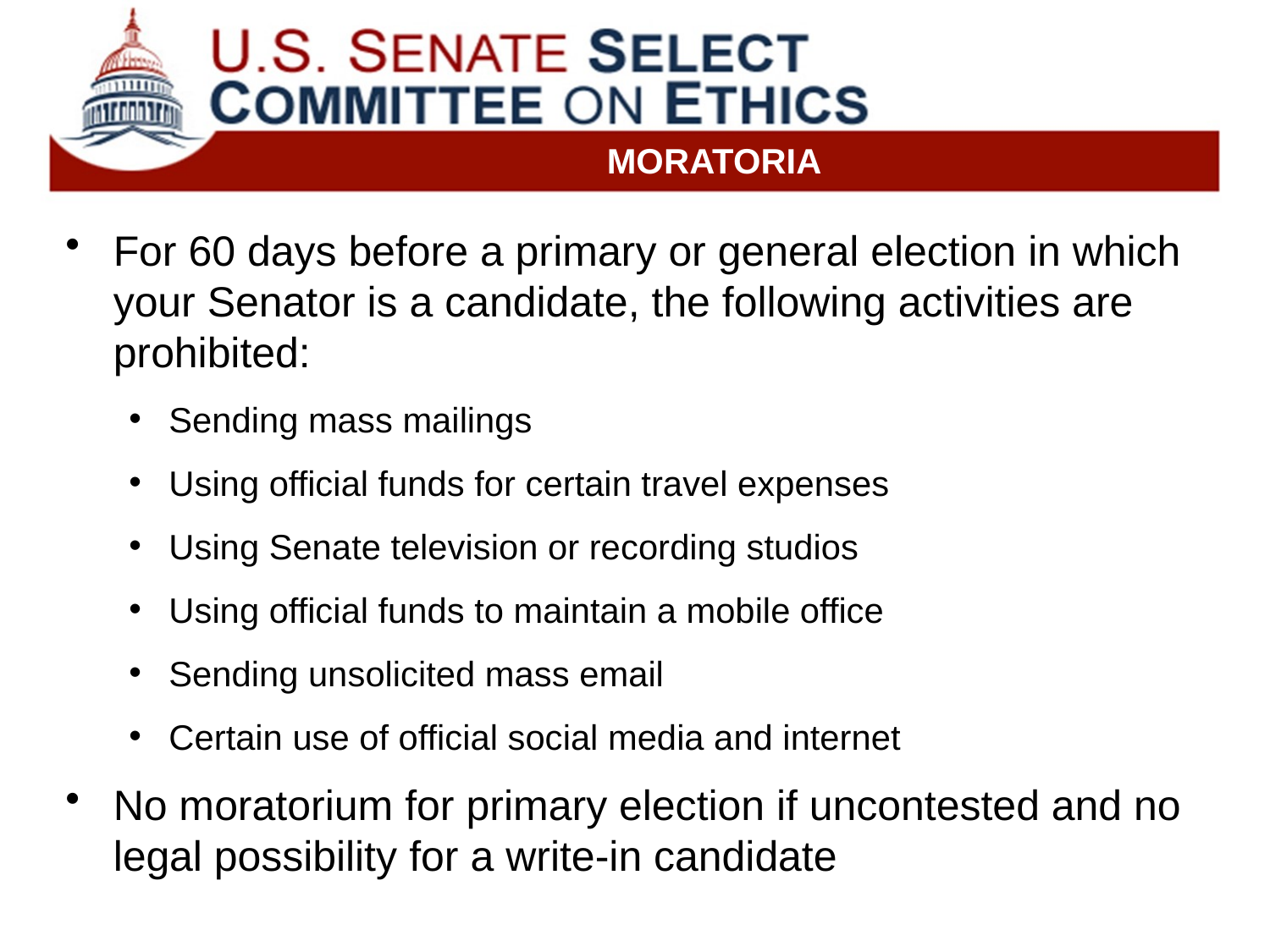

Moratoria
For 60 days before a primary or general election in which your Senator is a candidate, the following activities are prohibited:
Sending mass mailings
Using official funds for certain travel expenses
Using Senate television or recording studios
Using official funds to maintain a mobile office
Sending unsolicited mass email
Certain use of official social media and internet
No moratorium for primary election if uncontested and no legal possibility for a write-in candidate